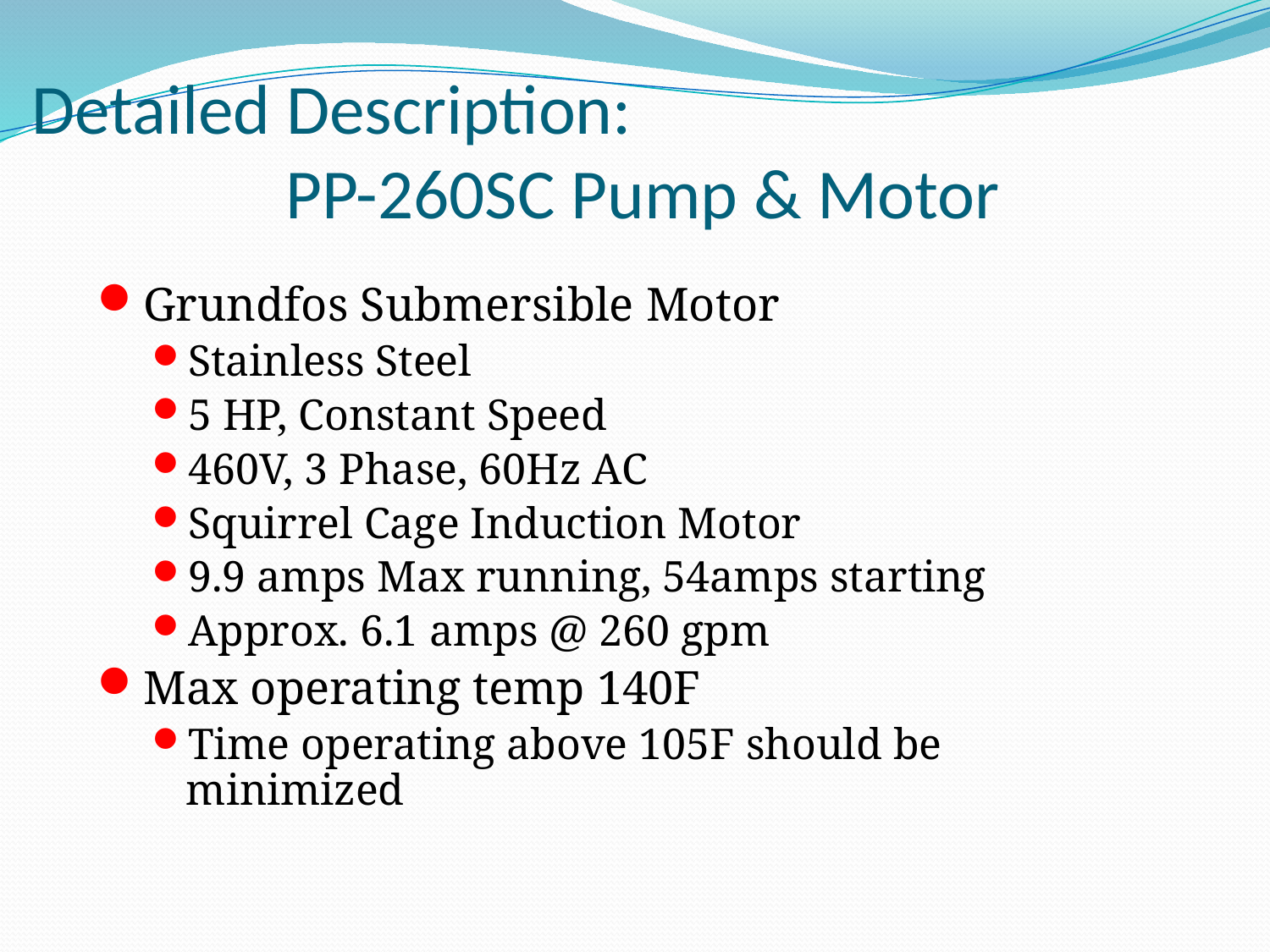

# Detailed Description: PP-260SC Pump & Motor
Grundfos Submersible Motor
Stainless Steel
5 HP, Constant Speed
460V, 3 Phase, 60Hz AC
Squirrel Cage Induction Motor
9.9 amps Max running, 54amps starting
Approx. 6.1 amps @ 260 gpm
Max operating temp 140F
Time operating above 105F should be minimized